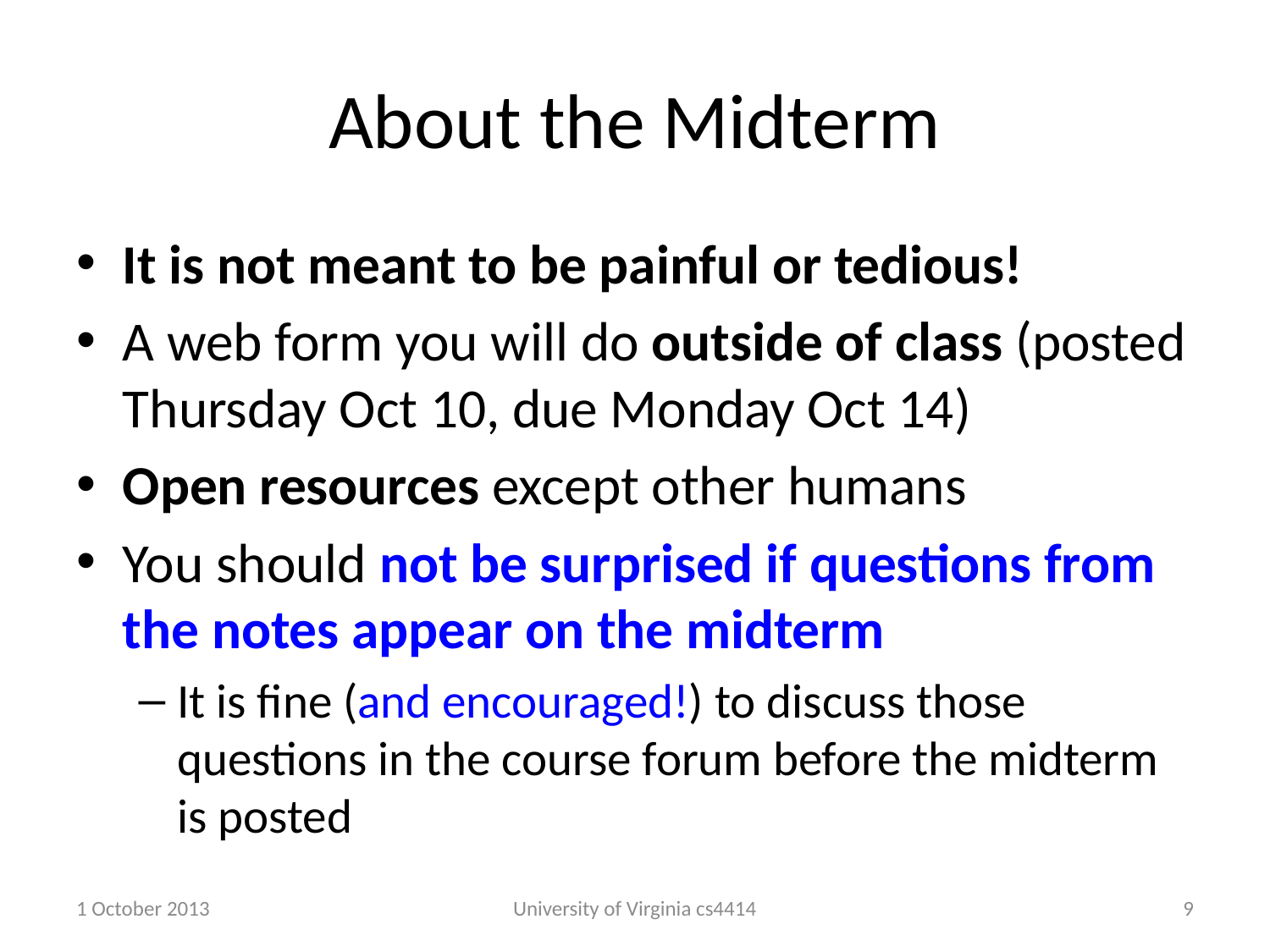

# About the Midterm
It is not meant to be painful or tedious!
A web form you will do outside of class (posted Thursday Oct 10, due Monday Oct 14)
Open resources except other humans
You should not be surprised if questions from the notes appear on the midterm
It is fine (and encouraged!) to discuss those questions in the course forum before the midterm is posted
1 October 2013
University of Virginia cs4414
9